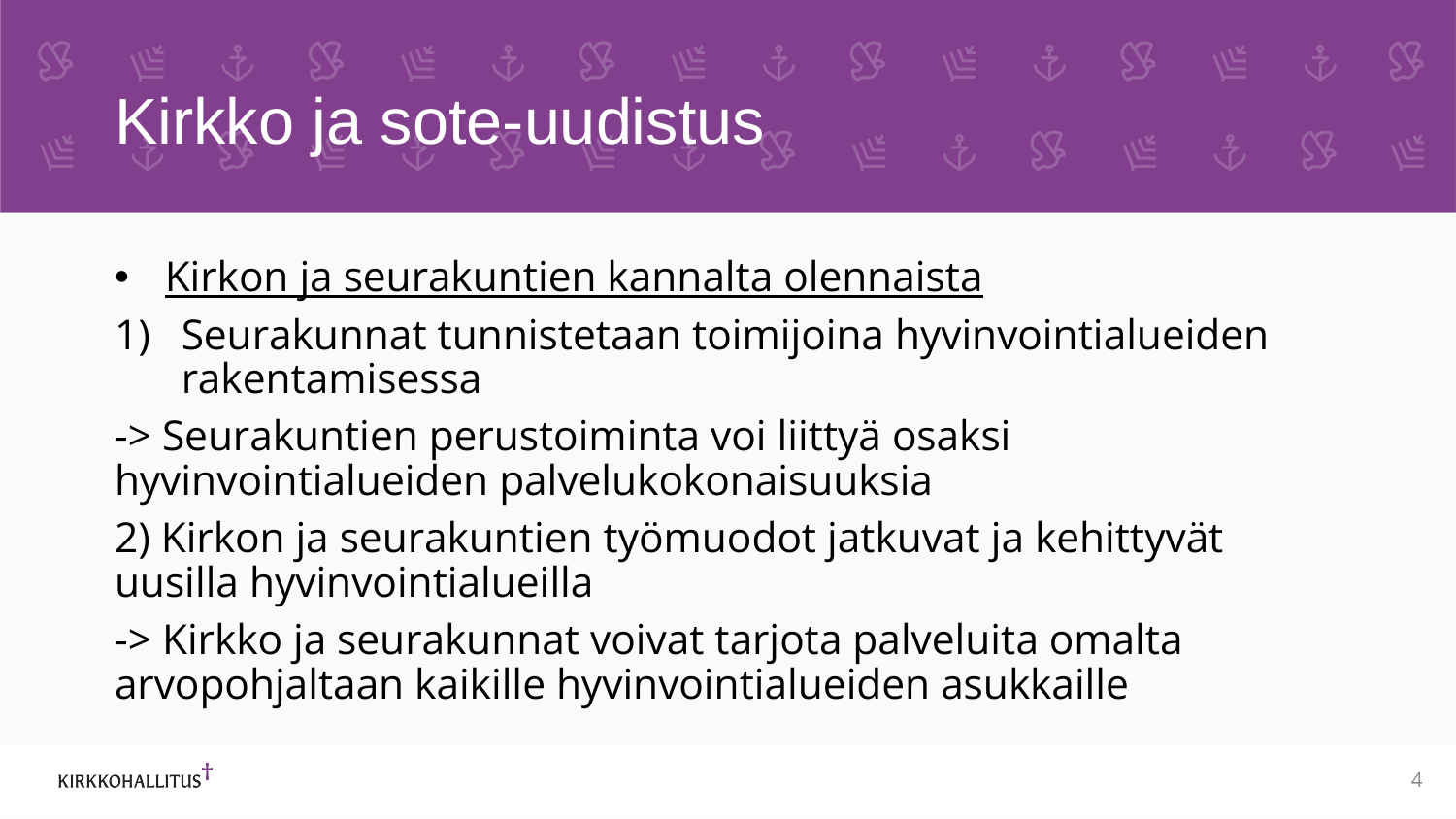

# Kirkko ja sote-uudistus
Kirkon ja seurakuntien kannalta olennaista
Seurakunnat tunnistetaan toimijoina hyvinvointialueiden rakentamisessa
-> Seurakuntien perustoiminta voi liittyä osaksi hyvinvointialueiden palvelukokonaisuuksia
2) Kirkon ja seurakuntien työmuodot jatkuvat ja kehittyvät uusilla hyvinvointialueilla
-> Kirkko ja seurakunnat voivat tarjota palveluita omalta arvopohjaltaan kaikille hyvinvointialueiden asukkaille

4